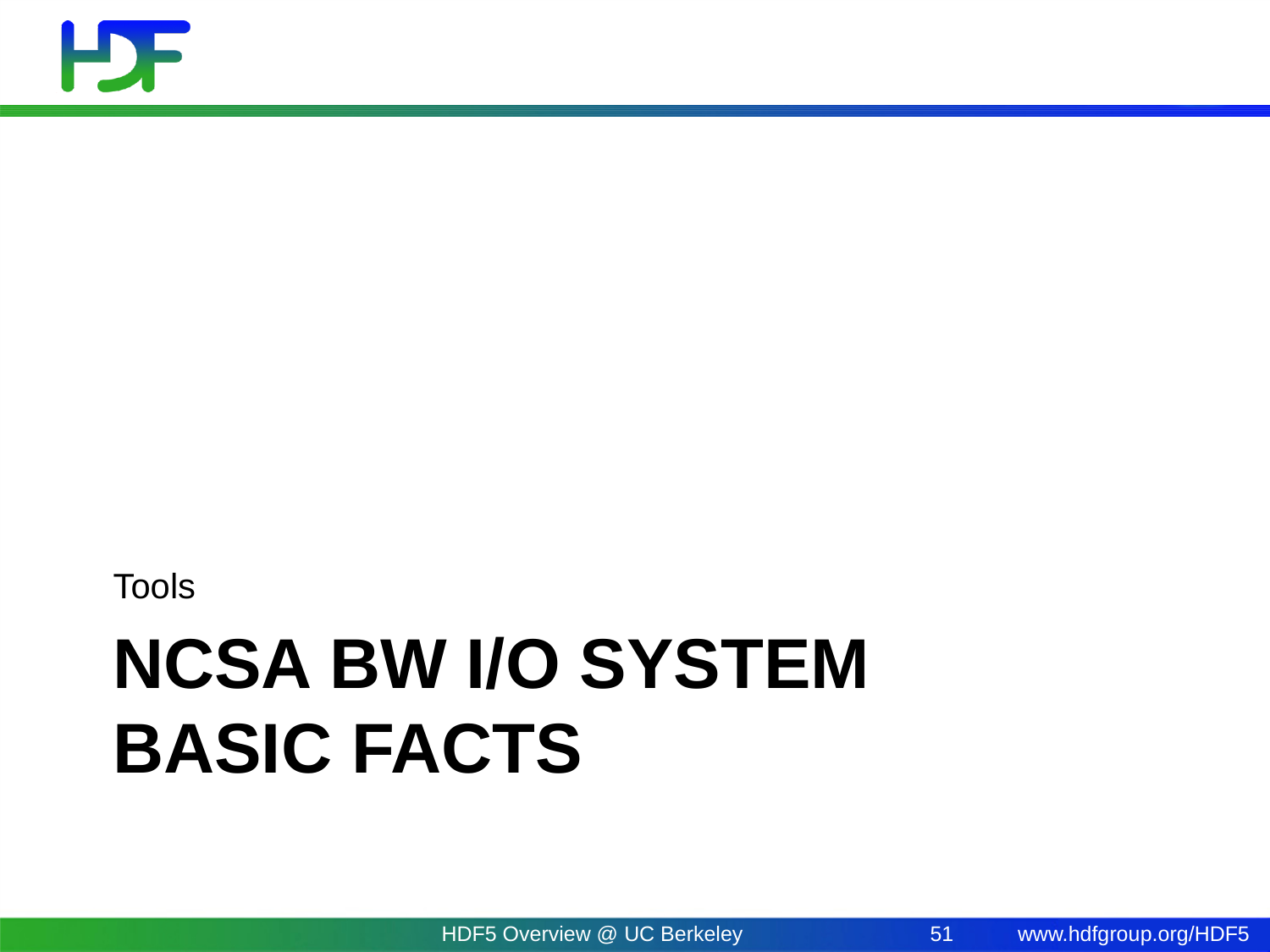

Tools
# NCSA BW I/O System Basic Facts
HDF5 Overview @ UC Berkeley
51